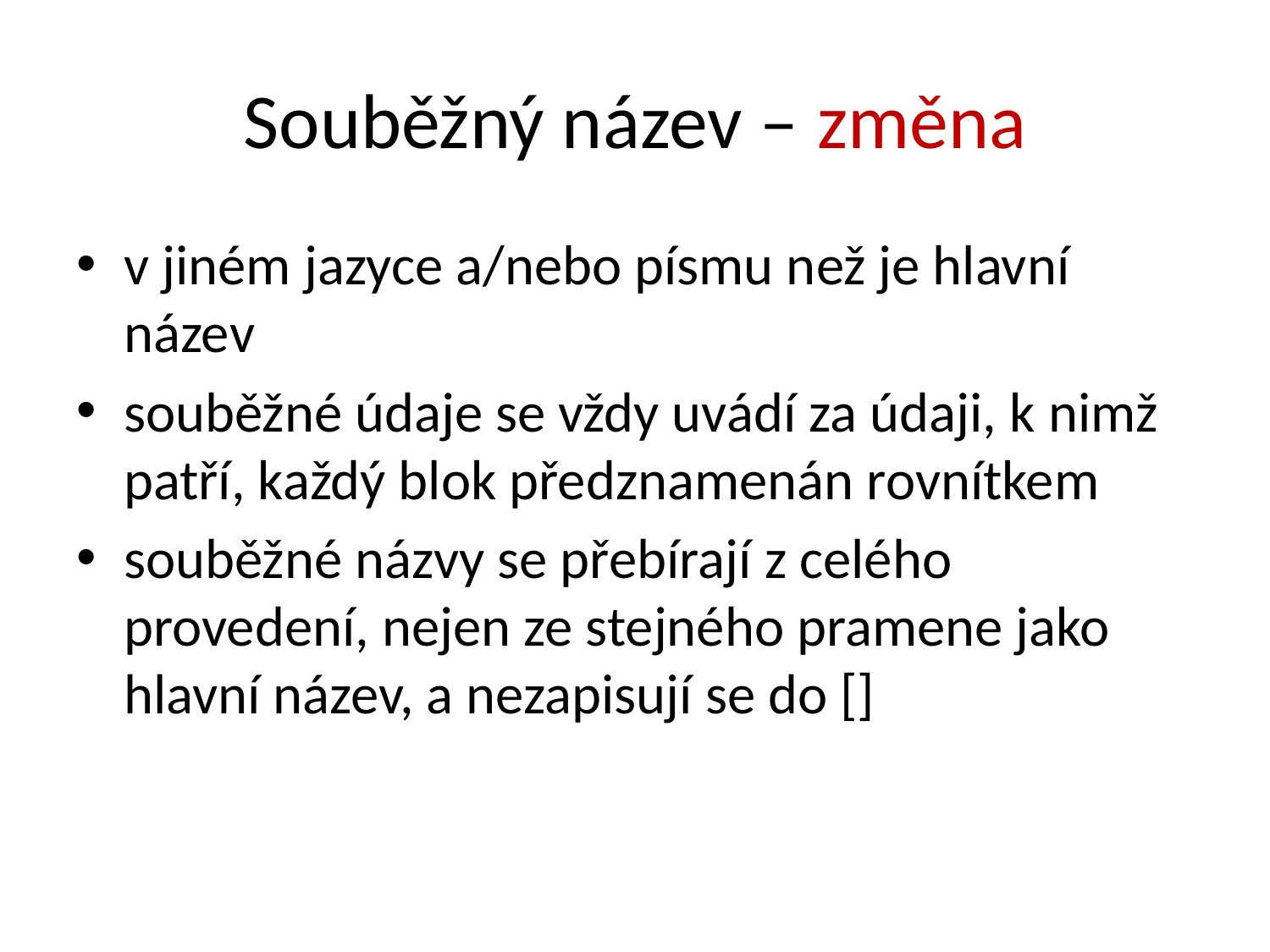

# Souběžný název – změna
v jiném jazyce a/nebo písmu než je hlavní název
souběžné údaje se vždy uvádí za údaji, k nimž patří, každý blok předznamenán rovnítkem
souběžné názvy se přebírají z celého provedení, nejen ze stejného pramene jako hlavní název, a nezapisují se do []